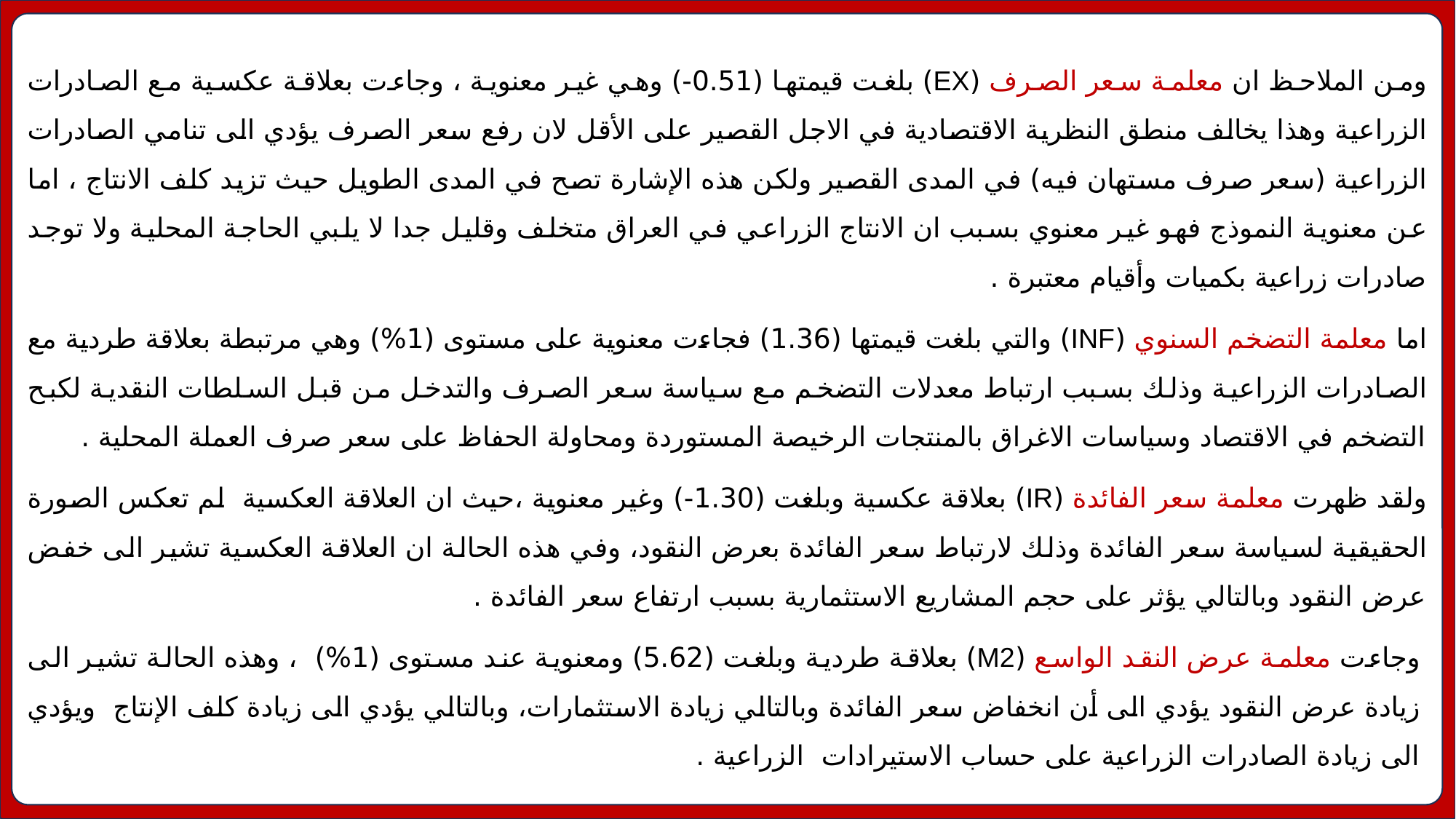

ومن الملاحظ ان معلمة سعر الصرف (EX) بلغت قيمتها (0.51-) وهي غير معنوية ، وجاءت بعلاقة عكسية مع الصادرات الزراعية وهذا يخالف منطق النظرية الاقتصادية في الاجل القصير على الأقل لان رفع سعر الصرف يؤدي الى تنامي الصادرات الزراعية (سعر صرف مستهان فيه) في المدى القصير ولكن هذه الإشارة تصح في المدى الطويل حيث تزيد كلف الانتاج ، اما عن معنوية النموذج فهو غير معنوي بسبب ان الانتاج الزراعي في العراق متخلف وقليل جدا لا يلبي الحاجة المحلية ولا توجد صادرات زراعية بكميات وأقيام معتبرة .
اما معلمة التضخم السنوي (INF) والتي بلغت قيمتها (1.36) فجاءت معنوية على مستوى (1%) وهي مرتبطة بعلاقة طردية مع الصادرات الزراعية وذلك بسبب ارتباط معدلات التضخم مع سياسة سعر الصرف والتدخل من قبل السلطات النقدية لكبح التضخم في الاقتصاد وسياسات الاغراق بالمنتجات الرخيصة المستوردة ومحاولة الحفاظ على سعر صرف العملة المحلية .
ولقد ظهرت معلمة سعر الفائدة (IR) بعلاقة عكسية وبلغت (1.30-) وغير معنوية ،حيث ان العلاقة العكسية  لم تعكس الصورة الحقيقية لسياسة سعر الفائدة وذلك لارتباط سعر الفائدة بعرض النقود، وفي هذه الحالة ان العلاقة العكسية تشير الى خفض عرض النقود وبالتالي يؤثر على حجم المشاريع الاستثمارية بسبب ارتفاع سعر الفائدة .
وجاءت معلمة عرض النقد الواسع (M2) بعلاقة طردية وبلغت (5.62) ومعنوية عند مستوى (1%)  ، وهذه الحالة تشير الى زيادة عرض النقود يؤدي الى أن انخفاض سعر الفائدة وبالتالي زيادة الاستثمارات، وبالتالي يؤدي الى زيادة كلف الإنتاج  ويؤدي الى زيادة الصادرات الزراعية على حساب الاستيرادات  الزراعية .